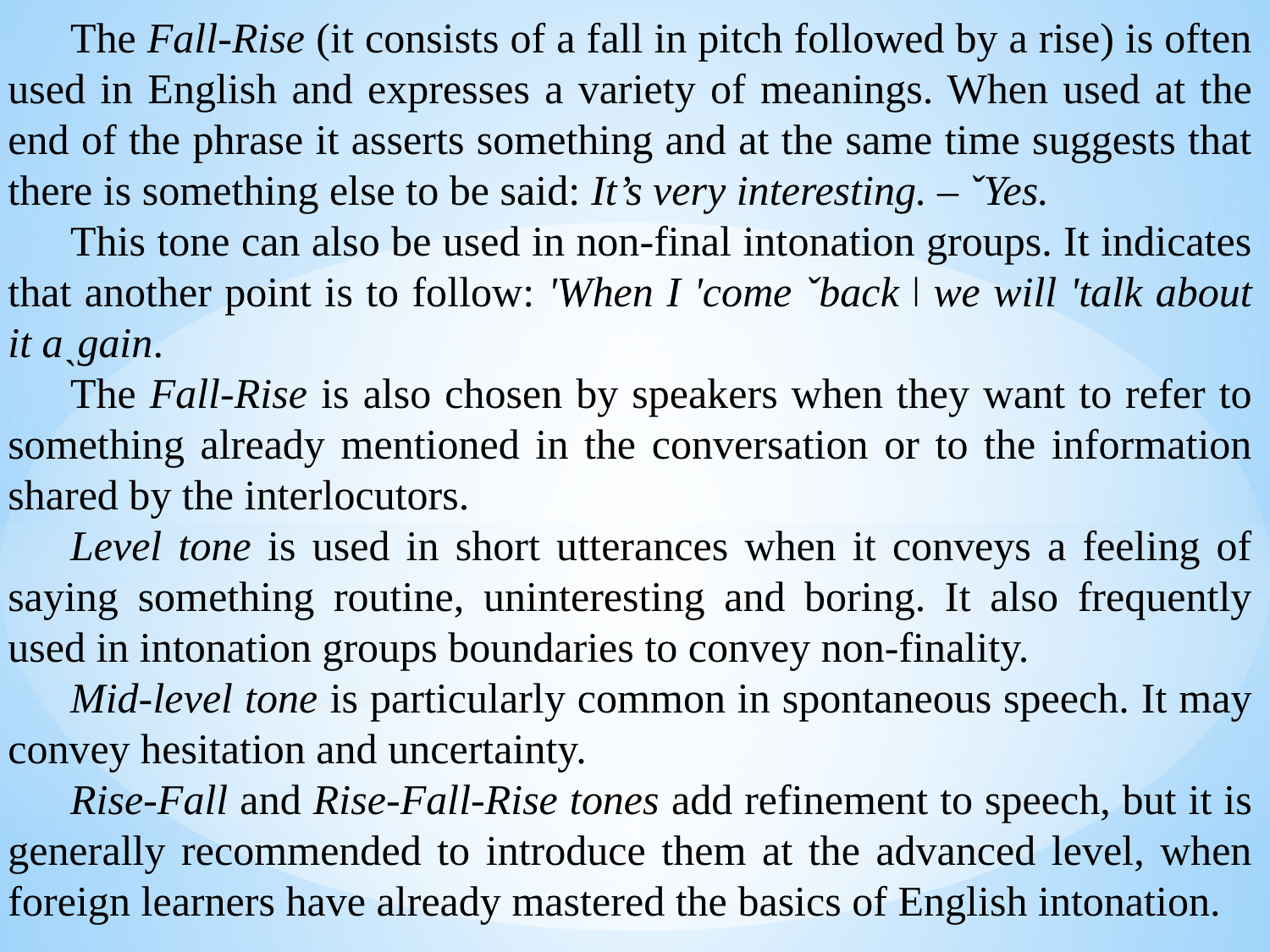

The Fall-Rise (it consists of a fall in pitch followed by a rise) is often used in English and expresses a variety of meanings. When used at the end of the phrase it asserts something and at the same time suggests that there is something else to be said: It’s very interesting. – ˇYes.
This tone can also be used in non-final intonation groups. It indicates that another point is to follow: ʹWhen I ʹcome ˇback ǀ we will ʹtalk about it aˎgain.
The Fall-Rise is also chosen by speakers when they want to refer to something already mentioned in the conversation or to the information shared by the interlocutors.
Level tone is used in short utterances when it conveys a feeling of saying something routine, uninteresting and boring. It also frequently used in intonation groups boundaries to convey non-finality.
Mid-level tone is particularly common in spontaneous speech. It may convey hesitation and uncertainty.
Rise-Fall and Rise-Fall-Rise tones add refinement to speech, but it is generally recommended to introduce them at the advanced level, when foreign learners have already mastered the basics of English intonation.